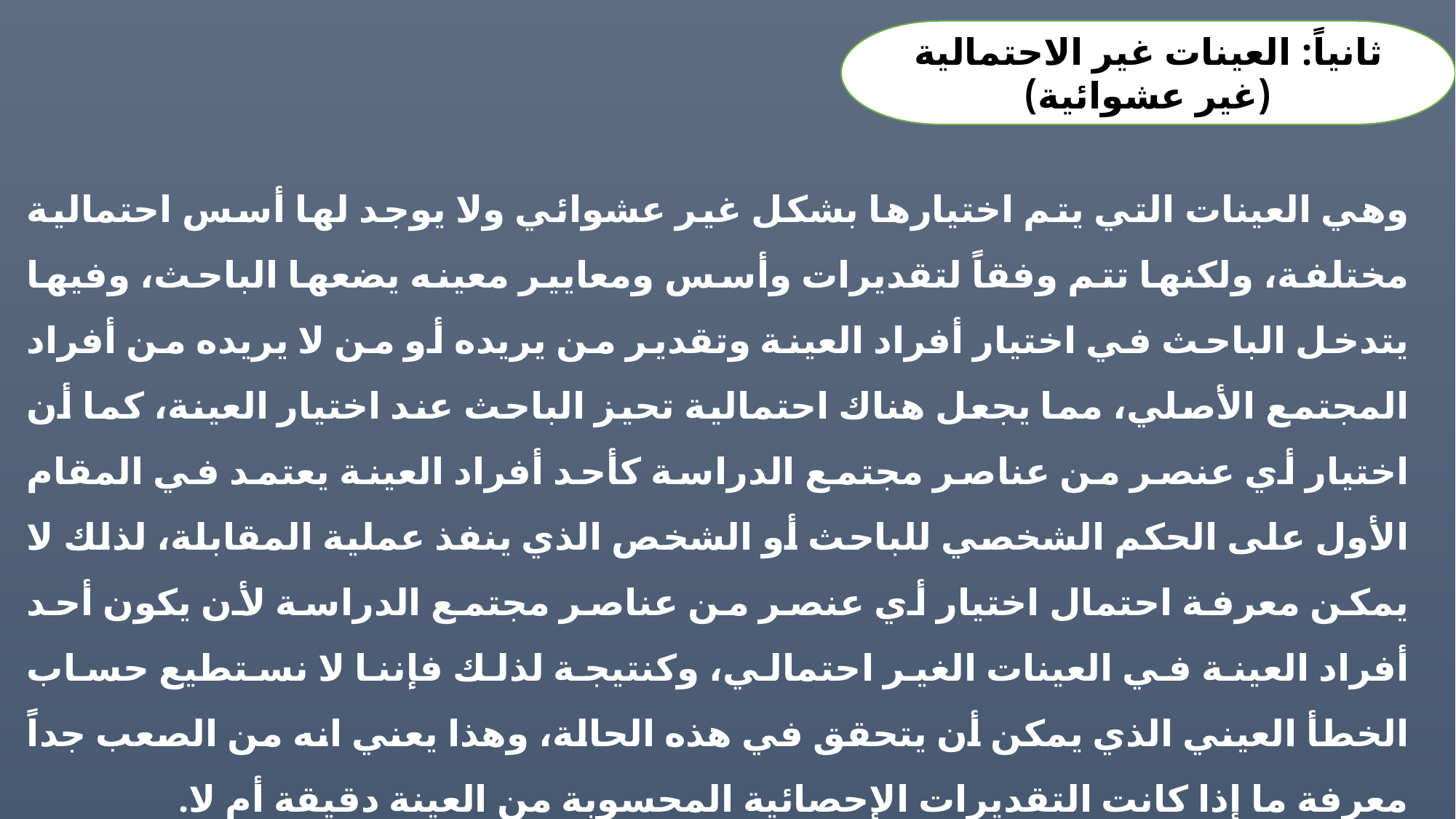

ثانياً: العينات غير الاحتمالية (غير عشوائية)
وهي العينات التي يتم اختيارها بشكل غير عشوائي ولا يوجد لها أسس احتمالية مختلفة، ولكنها تتم وفقاً لتقديرات وأسس ومعايير معينه يضعها الباحث، وفيها يتدخل الباحث في اختيار أفراد العينة وتقدير من يريده أو من لا يريده من أفراد المجتمع الأصلي، مما يجعل هناك احتمالية تحيز الباحث عند اختيار العينة، كما أن اختيار أي عنصر من عناصر مجتمع الدراسة كأحد أفراد العينة يعتمد في المقام الأول على الحكم الشخصي للباحث أو الشخص الذي ينفذ عملية المقابلة، لذلك لا يمكن معرفة احتمال اختيار أي عنصر من عناصر مجتمع الدراسة لأن يكون أحد أفراد العينة في العينات الغير احتمالي، وكنتيجة لذلك فإننا لا نستطيع حساب الخطأ العيني الذي يمكن أن يتحقق في هذه الحالة، وهذا يعني انه من الصعب جداً معرفة ما إذا كانت التقديرات الإحصائية المحسوبة من العينة دقيقة أم لا.